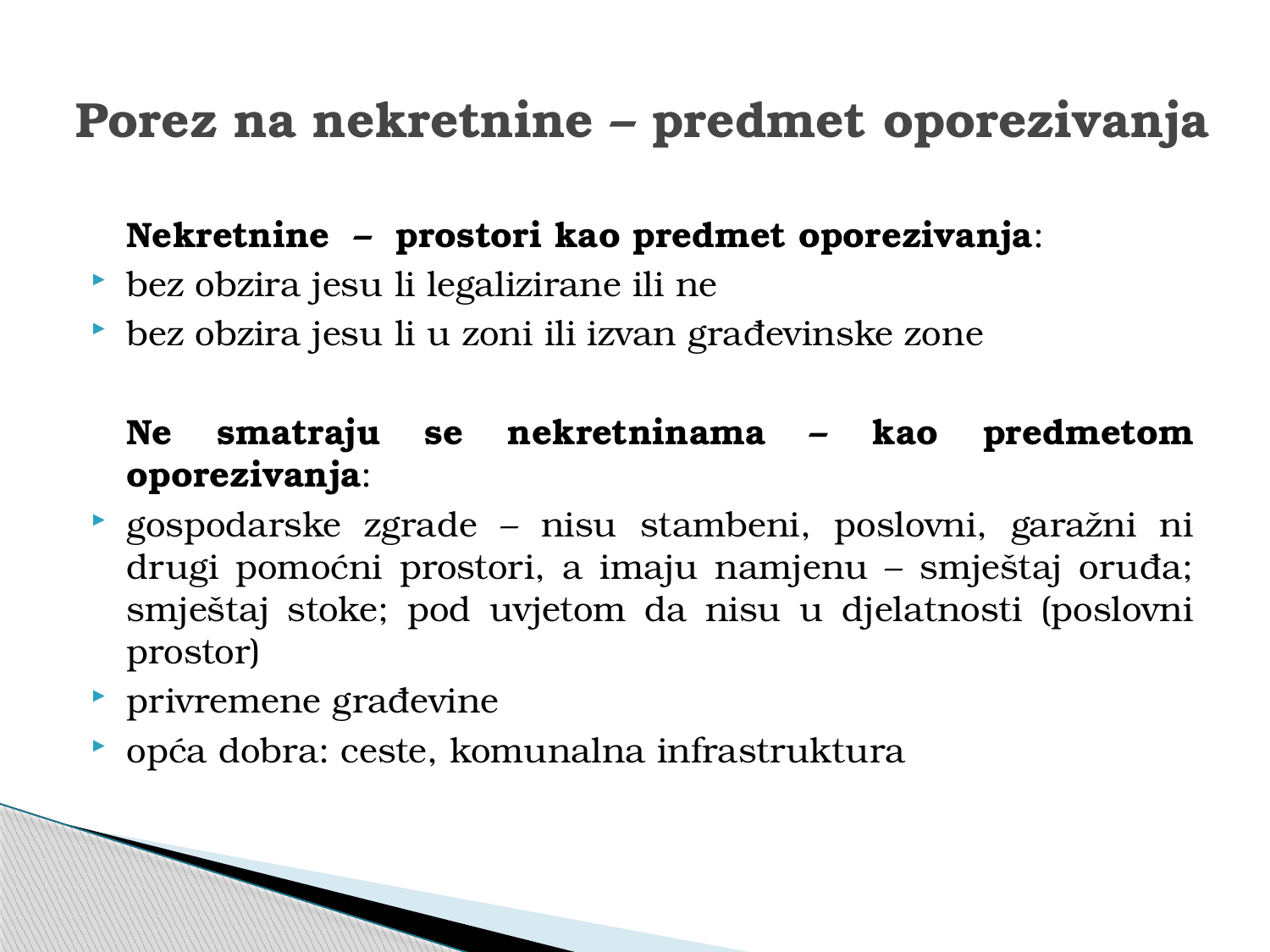

# Porez na nekretnine – predmet oporezivanja
	Nekretnine  –  prostori kao predmet oporezivanja:
bez obzira jesu li legalizirane ili ne
bez obzira jesu li u zoni ili izvan građevinske zone

	Ne smatraju se nekretninama – kao predmetom oporezivanja:
gospodarske zgrade – nisu stambeni, poslovni, garažni ni drugi pomoćni prostori, a imaju namjenu – smještaj oruđa; smještaj stoke; pod uvjetom da nisu u djelatnosti (poslovni prostor)
privremene građevine
opća dobra: ceste, komunalna infrastruktura